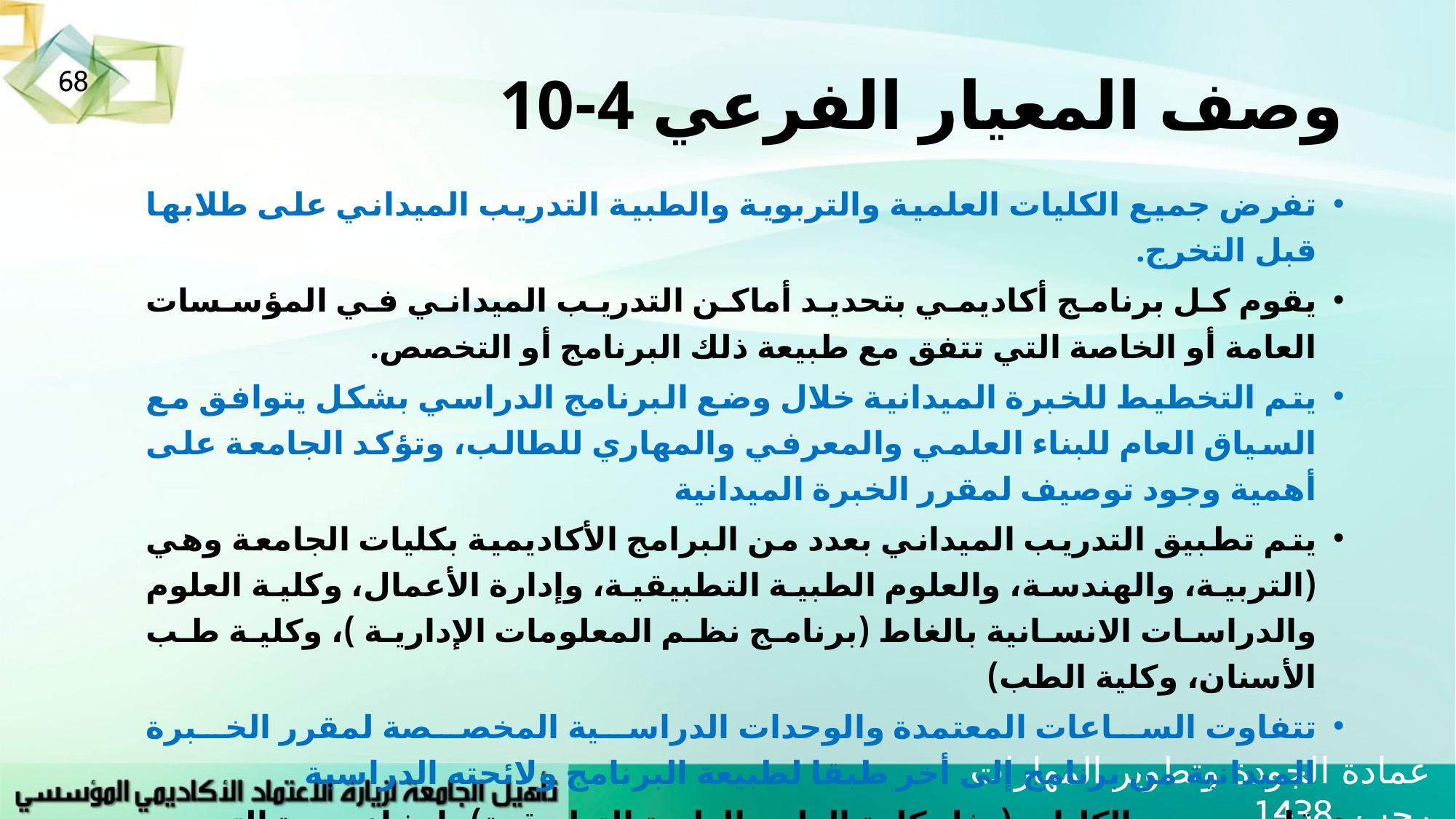

# وصف المعيار الفرعي 4-10
68
تفرض جميع الكليات العلمية والتربوية والطبية التدريب الميداني على طلابها قبل التخرج.
يقوم كل برنامج أكاديمي بتحديد أماكن التدريب الميداني في المؤسسات العامة أو الخاصة التي تتفق مع طبيعة ذلك البرنامج أو التخصص.
يتم التخطيط للخبرة الميدانية خلال وضع البرنامج الدراسي بشكل يتوافق مع السياق العام للبناء العلمي والمعرفي والمهاري للطالب، وتؤكد الجامعة على أهمية وجود توصيف لمقرر الخبرة الميدانية
يتم تطبيق التدريب الميداني بعدد من البرامج الأكاديمية بكليات الجامعة وهي (التربية، والهندسة، والعلوم الطبية التطبيقية، وإدارة الأعمال، وكلية العلوم والدراسات الانسانية بالغاط (برنامج نظم المعلومات الإدارية )، وكلية طب الأسنان، وكلية الطب)
تتفاوت الساعات المعتمدة والوحدات الدراسية المخصصة لمقرر الخبرة الميدانية من برنامج إلى أخر طبقا لطبيعة البرنامج ولائحته الدراسية
قامت بعض الكليات (مثل كلية العلوم الطبية التطبيقية) بإنشاء وحدة التدريب الميداني وربطته مباشرة بوكيل الكلية للشئون التعليمية.
عمادة الجودة وتطوير المهارات                               رجب  1438